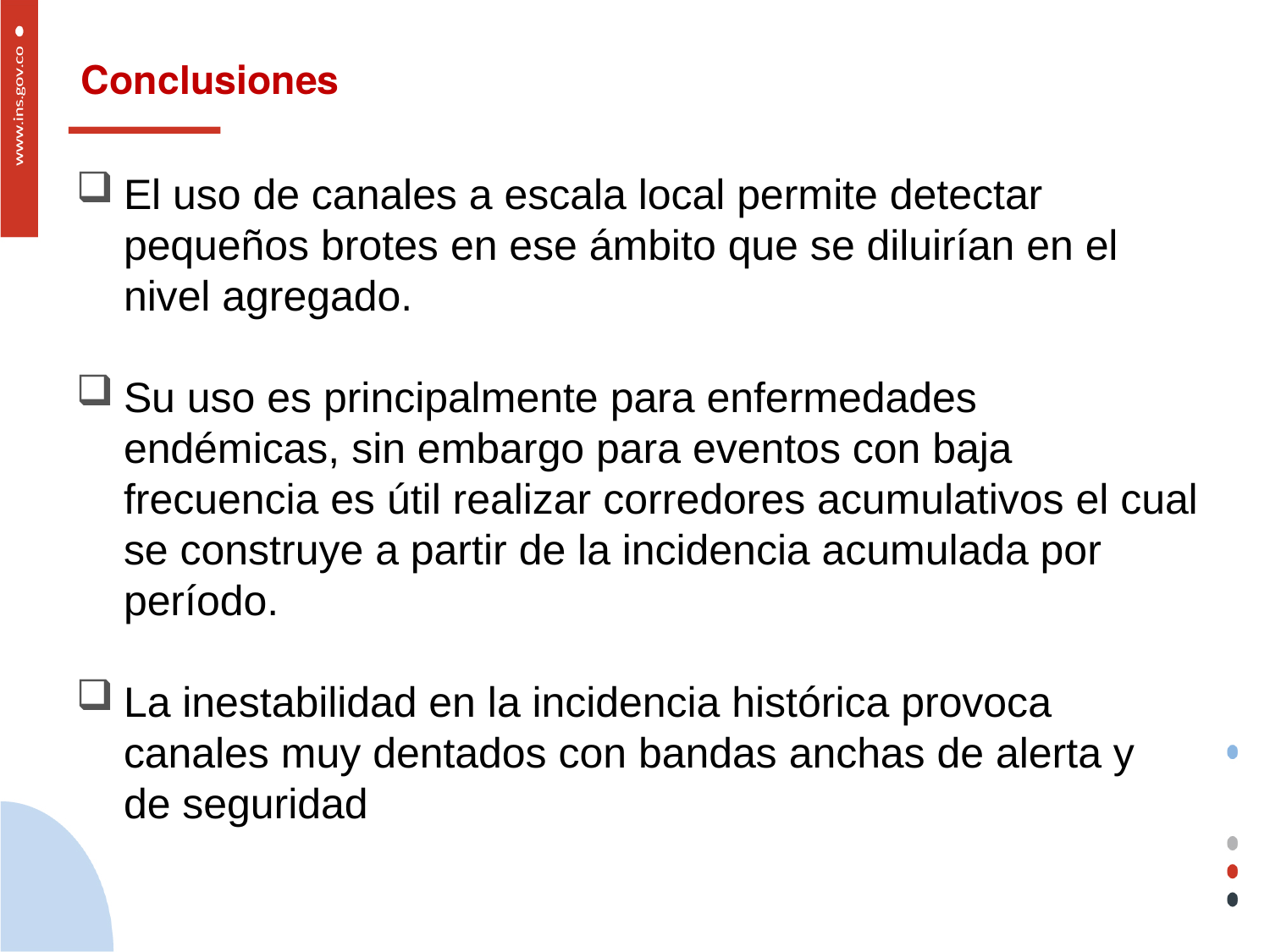

# Conclusiones
El uso de canales a escala local permite detectar pequeños brotes en ese ámbito que se diluirían en el nivel agregado.

Su uso es principalmente para enfermedades endémicas, sin embargo para eventos con baja frecuencia es útil realizar corredores acumulativos el cual se construye a partir de la incidencia acumulada por período.

La inestabilidad en la incidencia histórica provoca canales muy dentados con bandas anchas de alerta y  de seguridad